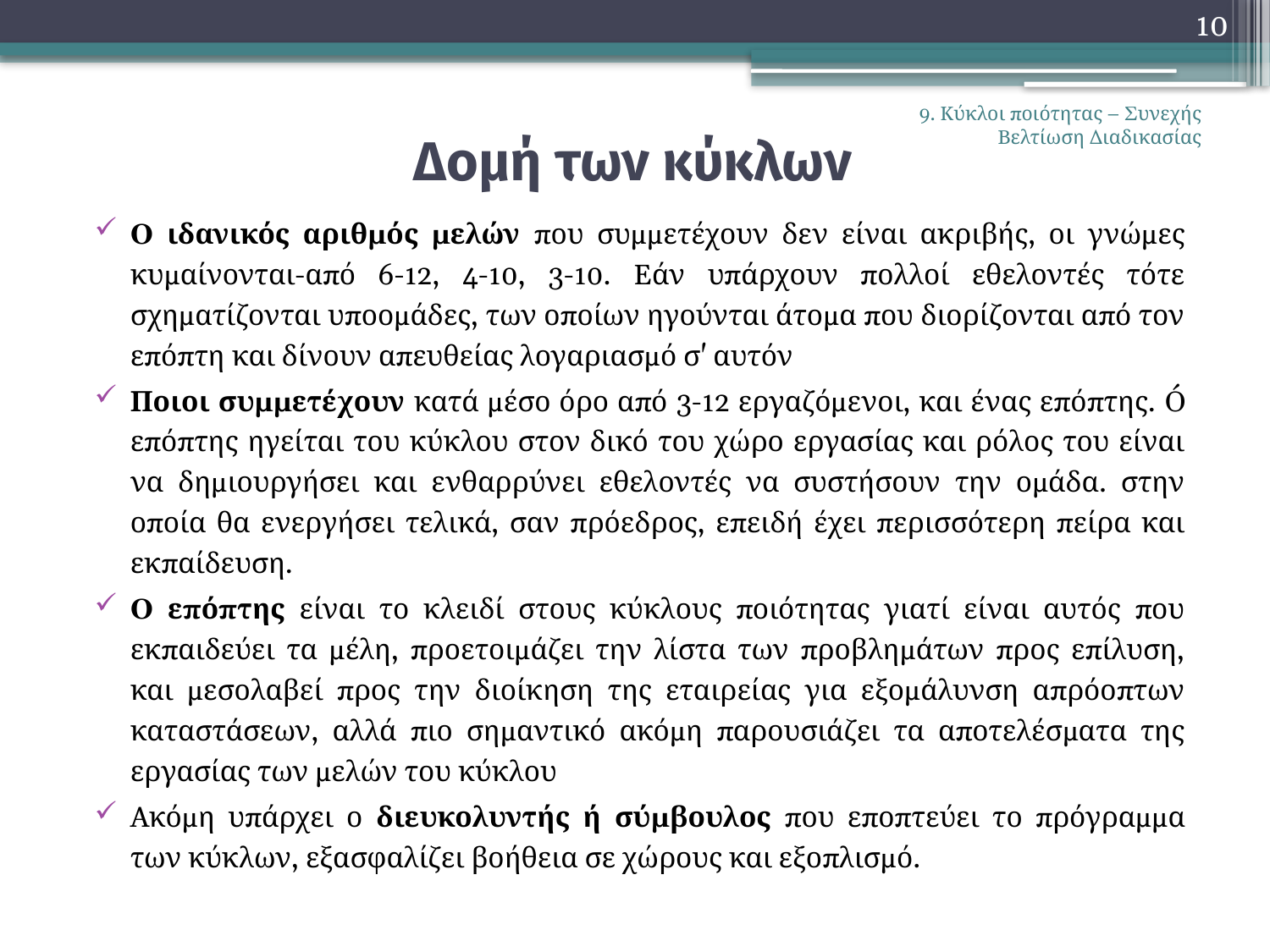

10
# Δομή των κύκλων
9. Κύκλοι ποιότητας – Συνεχής Βελτίωση Διαδικασίας
Ο ιδανικός αριθμός μελών που συμμετέχουν δεν είναι ακριβής, οι γνώμες κυμαίνονται-από 6-12, 4-10, 3-10. Εάν υπάρχουν πολλοί εθελοντές τότε σχηματίζονται υποομάδες, των οποίων ηγούνται άτομα που διορίζονται από τον επόπτη και δίνουν απευθείας λογαριασμό σ' αυτόν
Ποιοι συμμετέχουν κατά μέσο όρο από 3-12 εργαζόμενοι, και ένας επόπτης. Ό επόπτης ηγείται του κύκλου στον δικό του χώρο εργασίας και ρόλος του είναι να δημιουργήσει και ενθαρρύνει εθελοντές να συστήσουν την ομάδα. στην οποία θα ενεργήσει τελικά, σαν πρόεδρος, επειδή έχει περισσότερη πείρα και εκπαίδευση.
Ο επόπτης είναι το κλειδί στους κύκλους ποιότητας γιατί είναι αυτός που εκπαιδεύει τα μέλη, προετοιμάζει την λίστα των προβλημάτων προς επίλυση, και μεσολαβεί προς την διοίκηση της εταιρείας για εξομάλυνση απρόοπτων καταστάσεων, αλλά πιο σημαντικό ακόμη παρουσιάζει τα αποτελέσματα της εργασίας των μελών του κύκλου
Ακόμη υπάρχει ο διευκολυντής ή σύμβουλος που εποπτεύει το πρόγραμμα των κύκλων, εξασφαλίζει βοήθεια σε χώρους και εξοπλισμό.